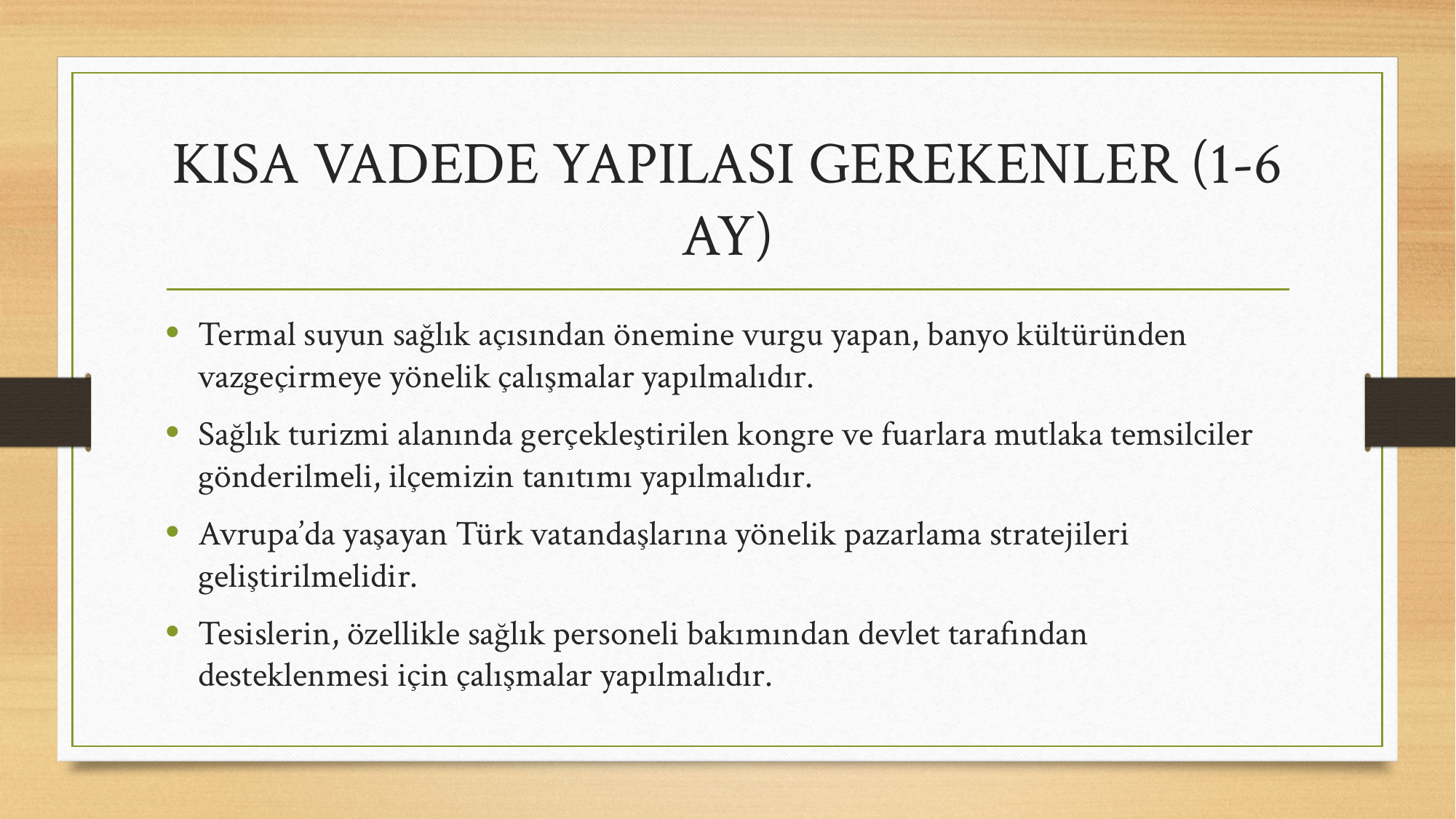

# KISA VADEDE YAPILASI GEREKENLER (1-6 AY)
Termal suyun sağlık açısından önemine vurgu yapan, banyo kültüründen  vazgeçirmeye yönelik çalışmalar yapılmalıdır.
Sağlık turizmi alanında gerçekleştirilen kongre ve fuarlara mutlaka temsilciler gönderilmeli, ilçemizin tanıtımı yapılmalıdır.
Avrupa’da yaşayan Türk vatandaşlarına yönelik pazarlama stratejileri geliştirilmelidir.
Tesislerin, özellikle sağlık personeli bakımından devlet tarafından desteklenmesi için çalışmalar yapılmalıdır.